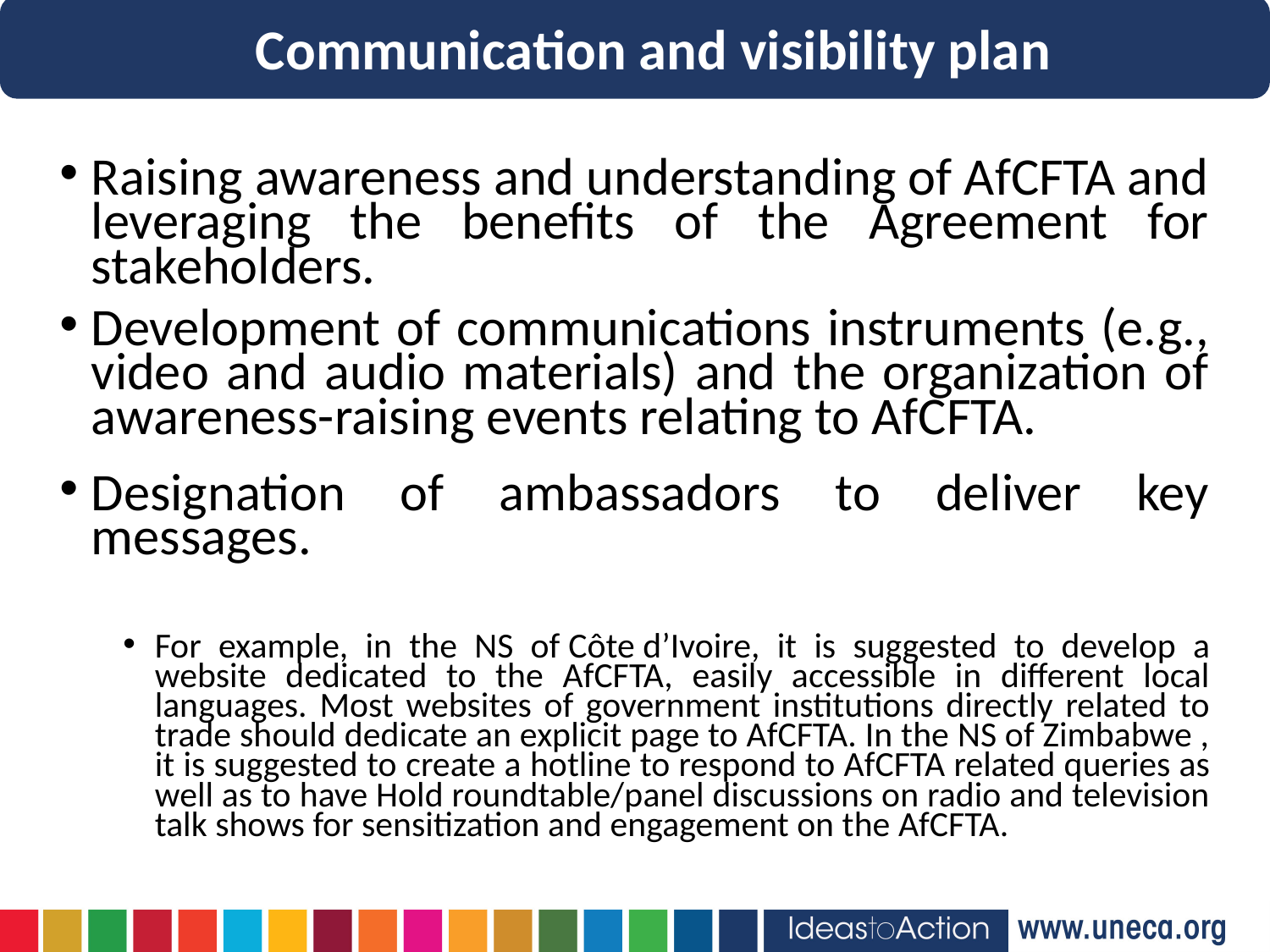

Communication and visibility plan
Raising awareness and understanding of AfCFTA and leveraging the benefits of the Agreement for stakeholders.
Development of communications instruments (e.g., video and audio materials) and the organization of awareness-raising events relating to AfCFTA.
Designation of ambassadors to deliver key messages.

For example, in the NS of Côte d’Ivoire, it is suggested to develop a website dedicated to the AfCFTA, easily accessible in different local languages. Most websites of government institutions directly related to trade should dedicate an explicit page to AfCFTA. In the NS of Zimbabwe , it is suggested to create a hotline to respond to AfCFTA related queries as well as to have Hold roundtable/panel discussions on radio and television talk shows for sensitization and engagement on the AfCFTA.